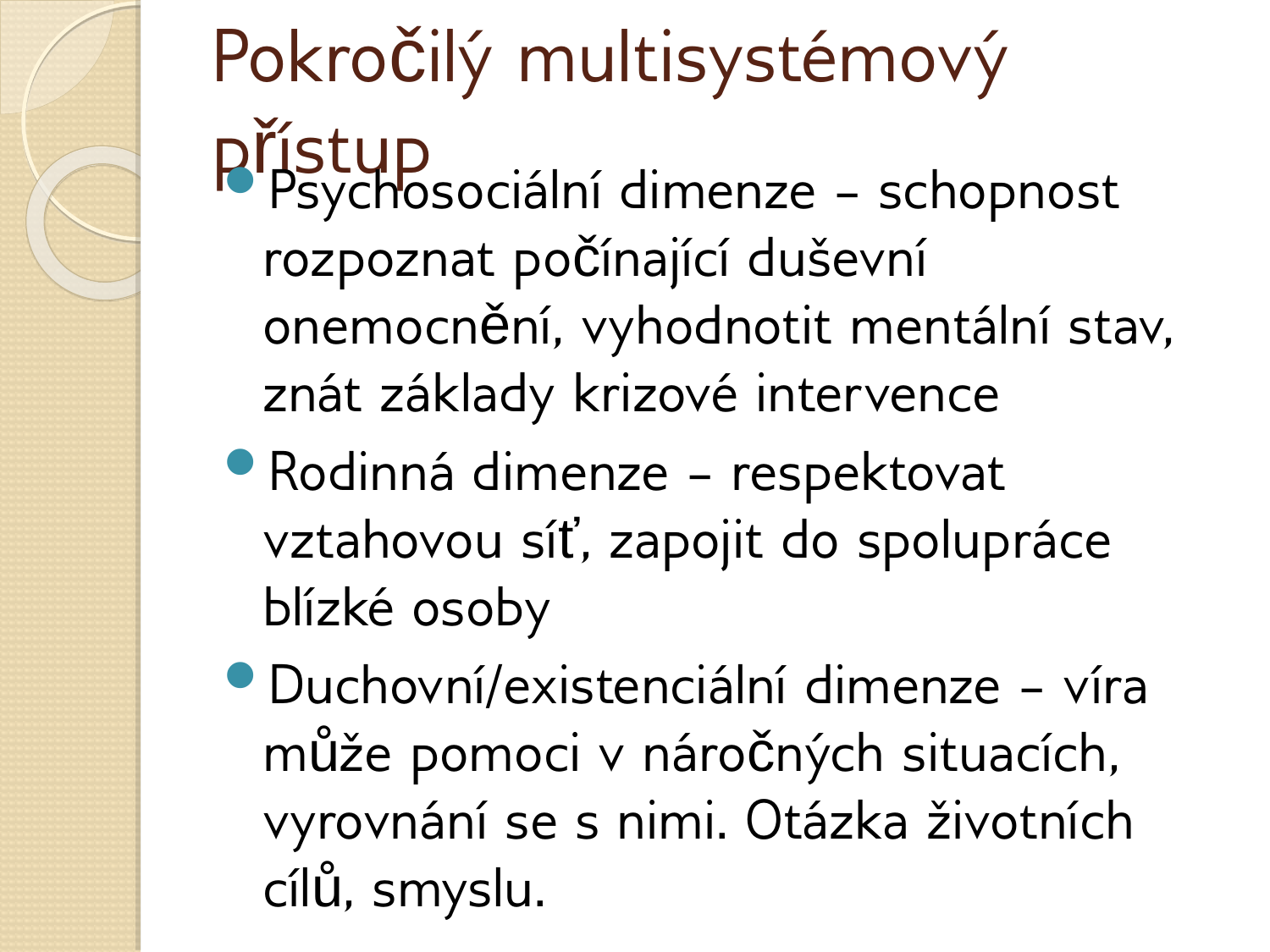

# Pokročilý multisystémový přístup
Psychosociální dimenze – schopnost rozpoznat počínající duševní onemocnění, vyhodnotit mentální stav, znát základy krizové intervence
Rodinná dimenze – respektovat vztahovou síť, zapojit do spolupráce blízké osoby
Duchovní/existenciální dimenze – víra může pomoci v náročných situacích, vyrovnání se s nimi. Otázka životních cílů, smyslu.